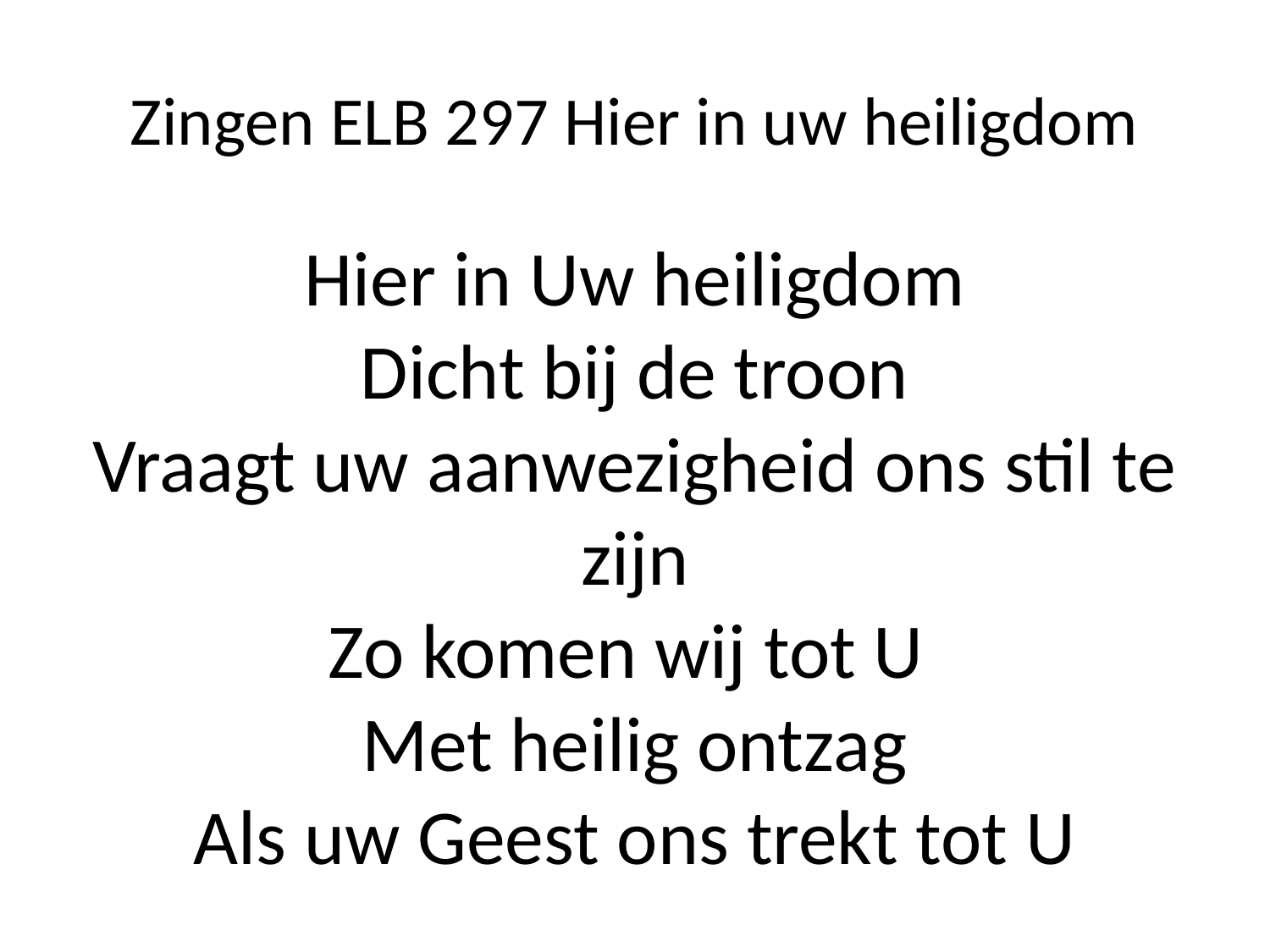

# Zingen ELB 297 Hier in uw heiligdom
Hier in Uw heiligdom
Dicht bij de troon
Vraagt uw aanwezigheid ons stil te zijn
Zo komen wij tot U 
Met heilig ontzag
Als uw Geest ons trekt tot U